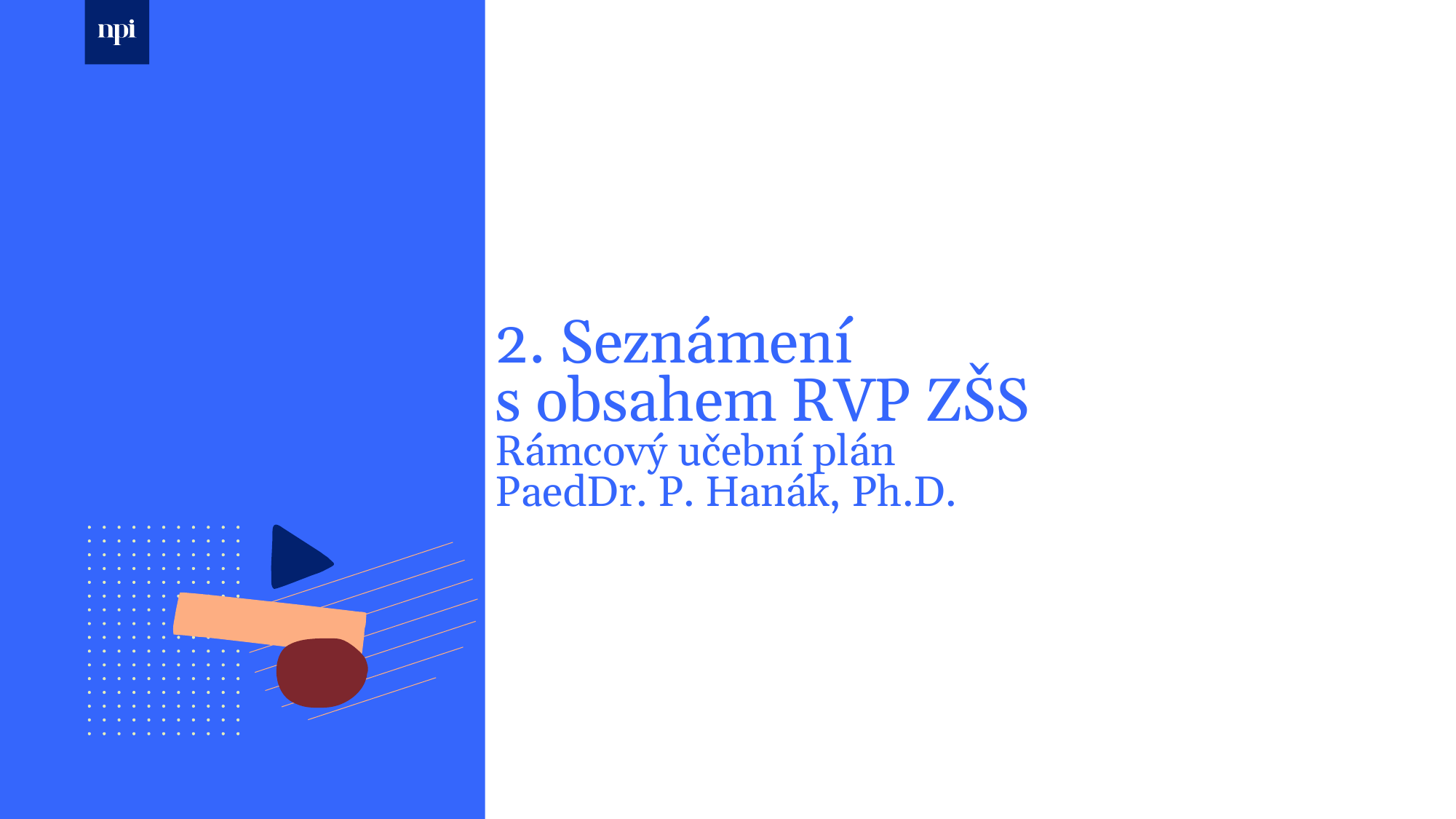

# 2. Seznámení s obsahem RVP ZŠS Rámcový učební plán PaedDr. P. Hanák, Ph.D.